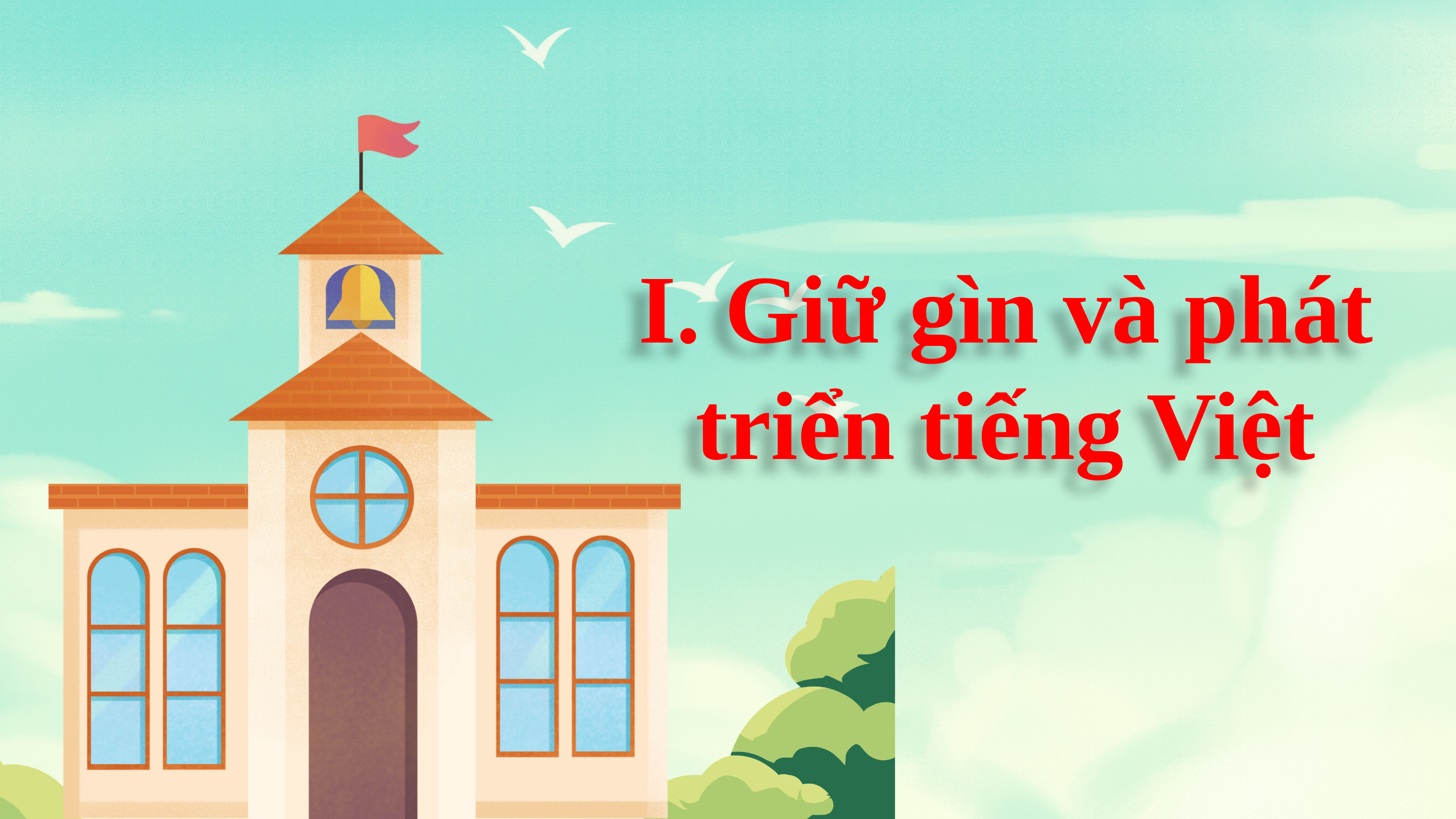

I. Giữ gìn và phát triển tiếng Việt